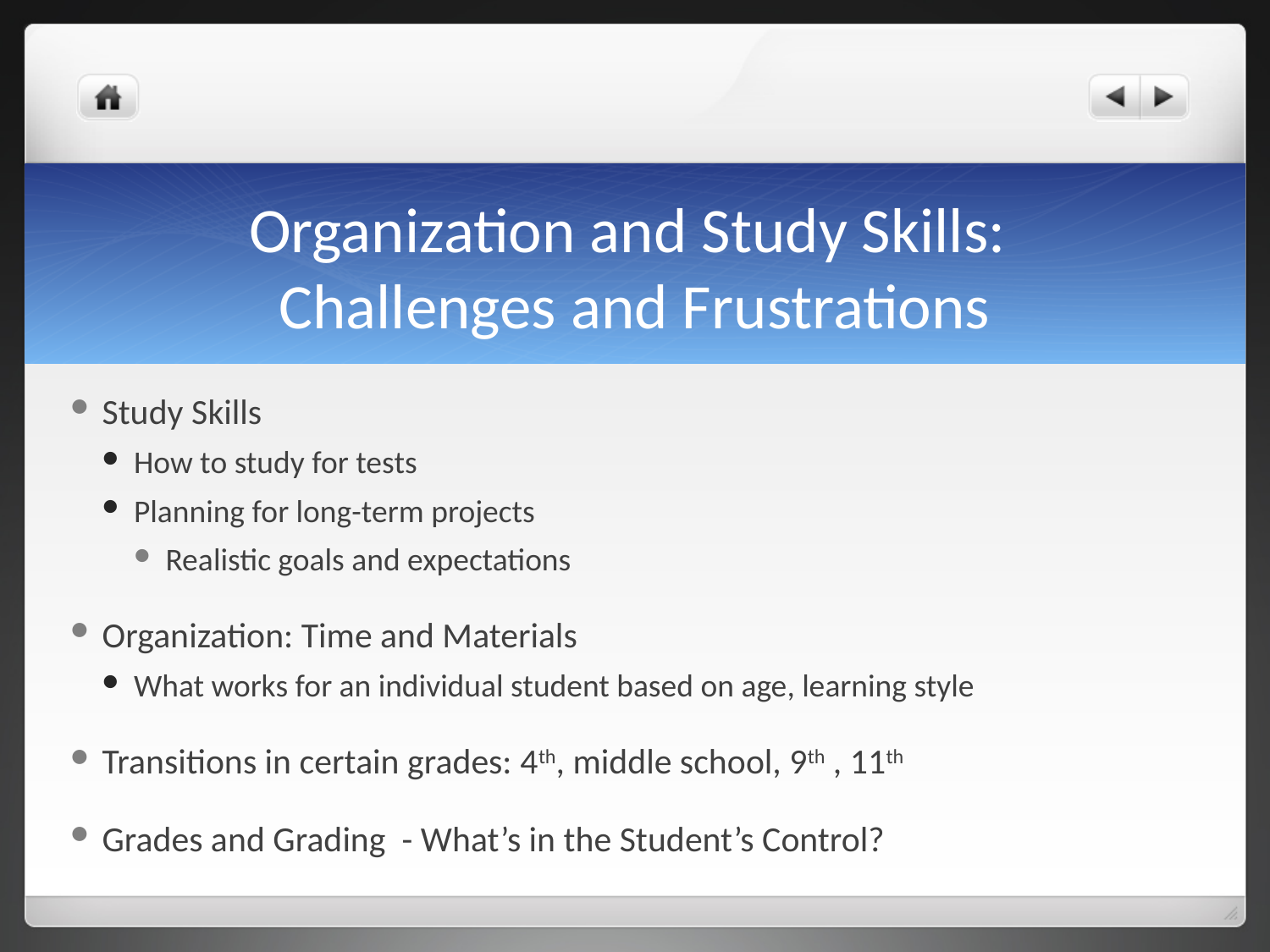

# Organization and Study Skills: Challenges and Frustrations
Study Skills
How to study for tests
Planning for long-term projects
Realistic goals and expectations
Organization: Time and Materials
What works for an individual student based on age, learning style
Transitions in certain grades: 4th, middle school, 9th , 11th
Grades and Grading  - What’s in the Student’s Control?